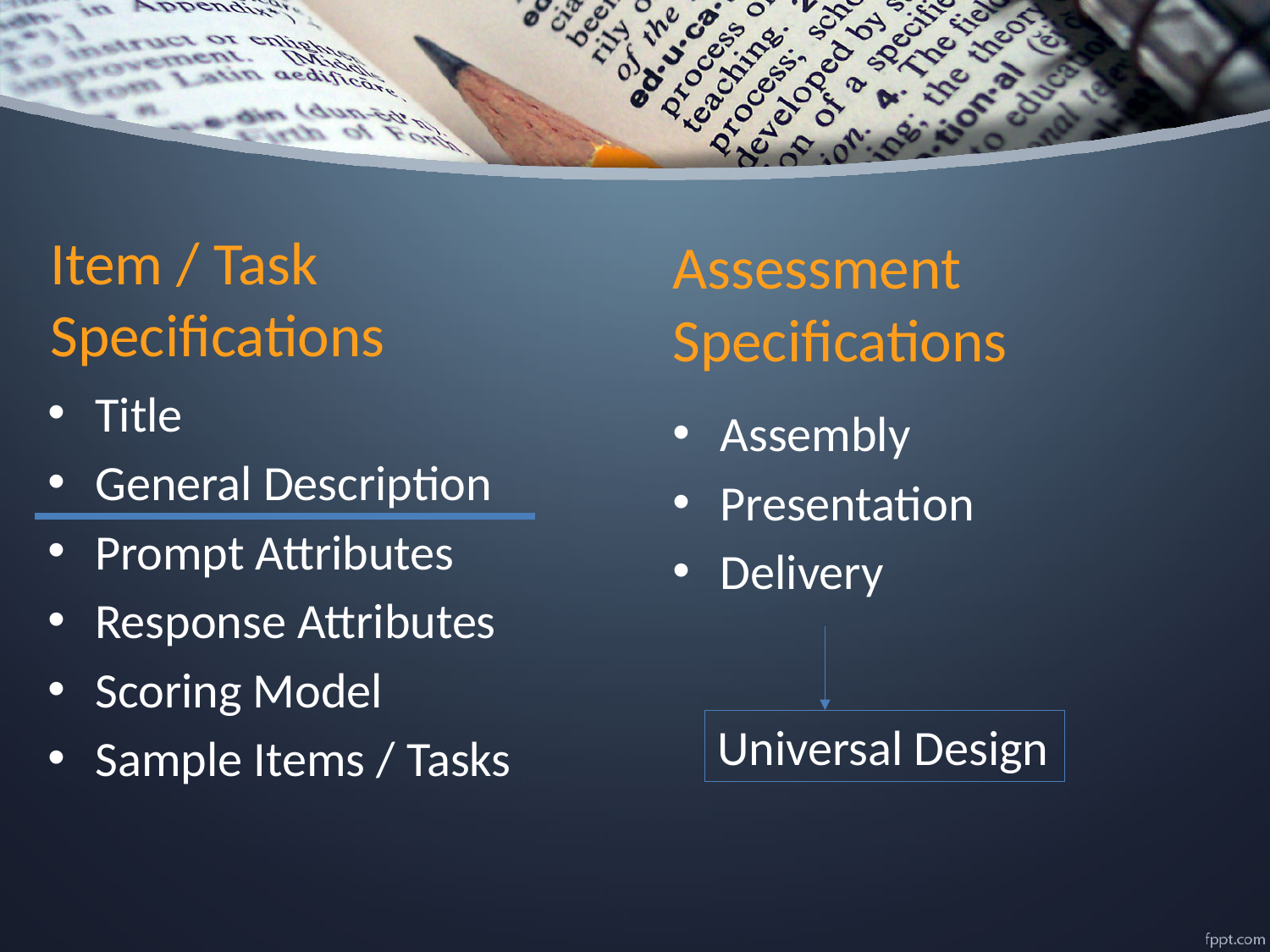

# Item / Task Specifications
Assessment Specifications
Title
General Description
Prompt Attributes
Response Attributes
Scoring Model
Sample Items / Tasks

Assembly
Presentation
Delivery

Universal Design